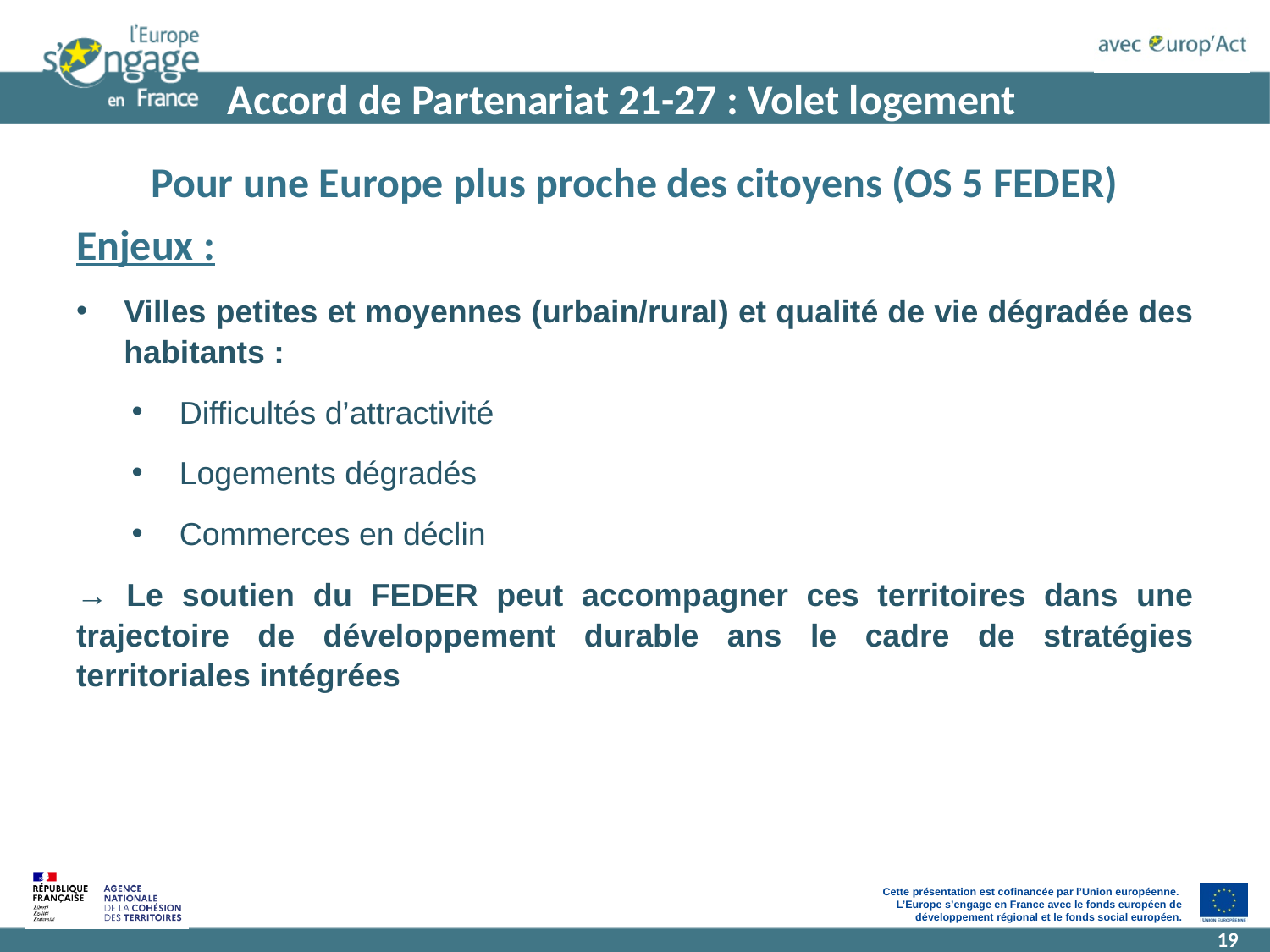

# Accord de Partenariat 21-27 : Volet logement
Pour une Europe plus proche des citoyens (OS 5 FEDER)
Enjeux :
Villes petites et moyennes (urbain/rural) et qualité de vie dégradée des habitants :
Difficultés d’attractivité
Logements dégradés
Commerces en déclin
→ Le soutien du FEDER peut accompagner ces territoires dans une trajectoire de développement durable ans le cadre de stratégies territoriales intégrées
19